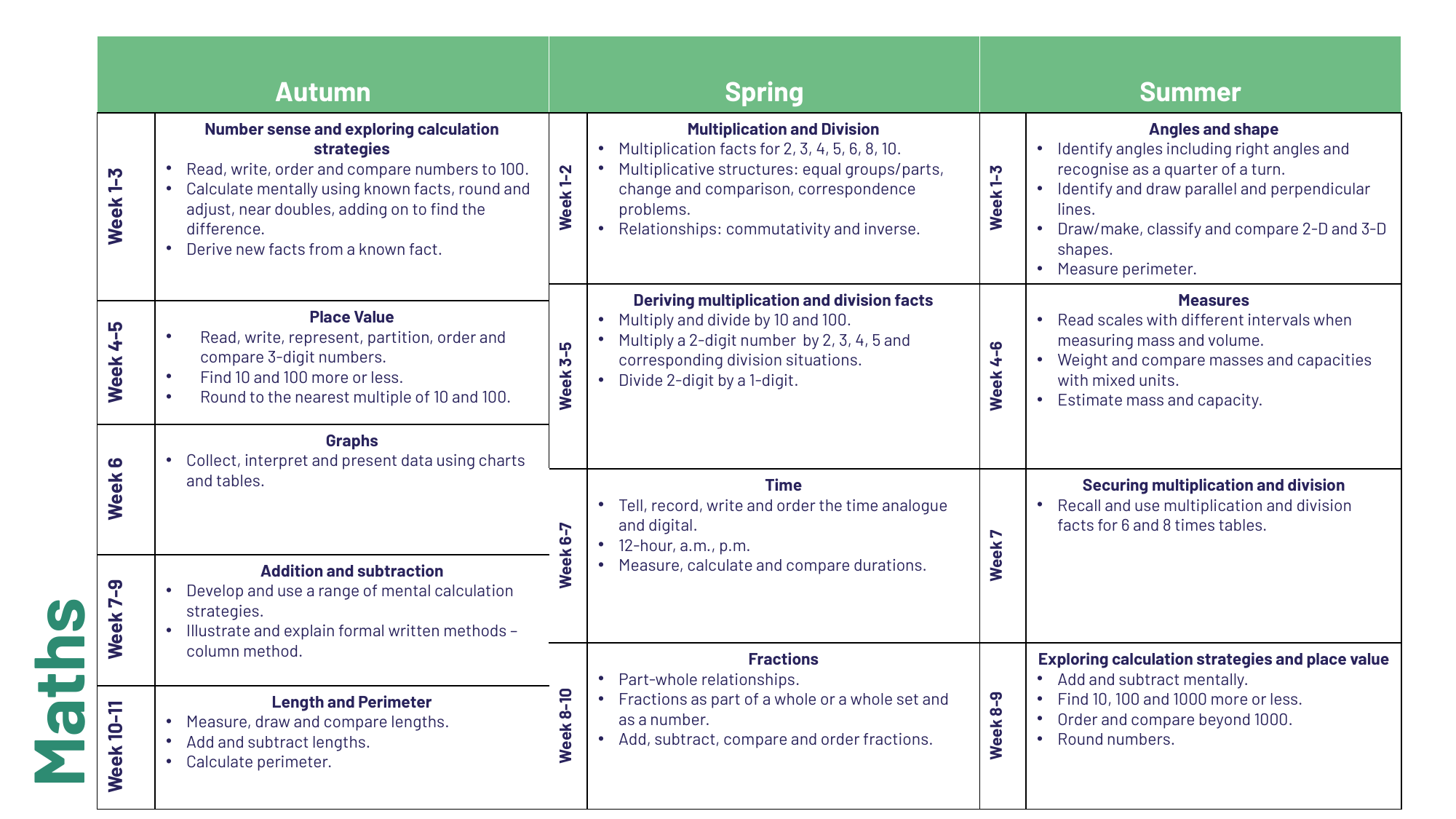

| Autumn |  | Spring |  | Summer |  |
| --- | --- | --- | --- | --- | --- |
| Week 1-3 | Number sense and exploring calculation strategies Read, write, order and compare numbers to 100. Calculate mentally using known facts, round and adjust, near doubles, adding on to find the difference. Derive new facts from a known fact. | Week 1-2 | Multiplication and Division Multiplication facts for 2, 3, 4, 5, 6, 8, 10. Multiplicative structures: equal groups/parts, change and comparison, correspondence problems. Relationships: commutativity and inverse. | Week 1-3 | Angles and shape Identify angles including right angles and recognise as a quarter of a turn. Identify and draw parallel and perpendicular lines. Draw/make, classify and compare 2-D and 3-D shapes. Measure perimeter. |
|  |  | Week 3-5 | Deriving multiplication and division facts Multiply and divide by 10 and 100. Multiply a 2-digit number by 2, 3, 4, 5 and corresponding division situations. Divide 2-digit by a 1-digit. | Week 4-6 | Measures Read scales with different intervals when measuring mass and volume. Weight and compare masses and capacities with mixed units. Estimate mass and capacity. |
| Week 4-5 | Place Value Read, write, represent, partition, order and compare 3-digit numbers. Find 10 and 100 more or less. Round to the nearest multiple of 10 and 100. |  |  |  |  |
| Week 6 | Graphs Collect, interpret and present data using charts and tables. |  |  |  |  |
|  |  | Week 6-7 | Time Tell, record, write and order the time analogue and digital. 12-hour, a.m., p.m. Measure, calculate and compare durations. | Week 7 | Securing multiplication and division Recall and use multiplication and division facts for 6 and 8 times tables. |
| Week 7-9 | Addition and subtraction Develop and use a range of mental calculation strategies. Illustrate and explain formal written methods – column method. |  |  |  |  |
|  |  | Week 8-10 | Fractions Part-whole relationships. Fractions as part of a whole or a whole set and as a number. Add, subtract, compare and order fractions. | Week 8-9 | Exploring calculation strategies and place value Add and subtract mentally. Find 10, 100 and 1000 more or less. Order and compare beyond 1000. Round numbers. |
| Week 10-11 | Length and Perimeter Measure, draw and compare lengths. Add and subtract lengths. Calculate perimeter. |  |  |  |  |
Maths